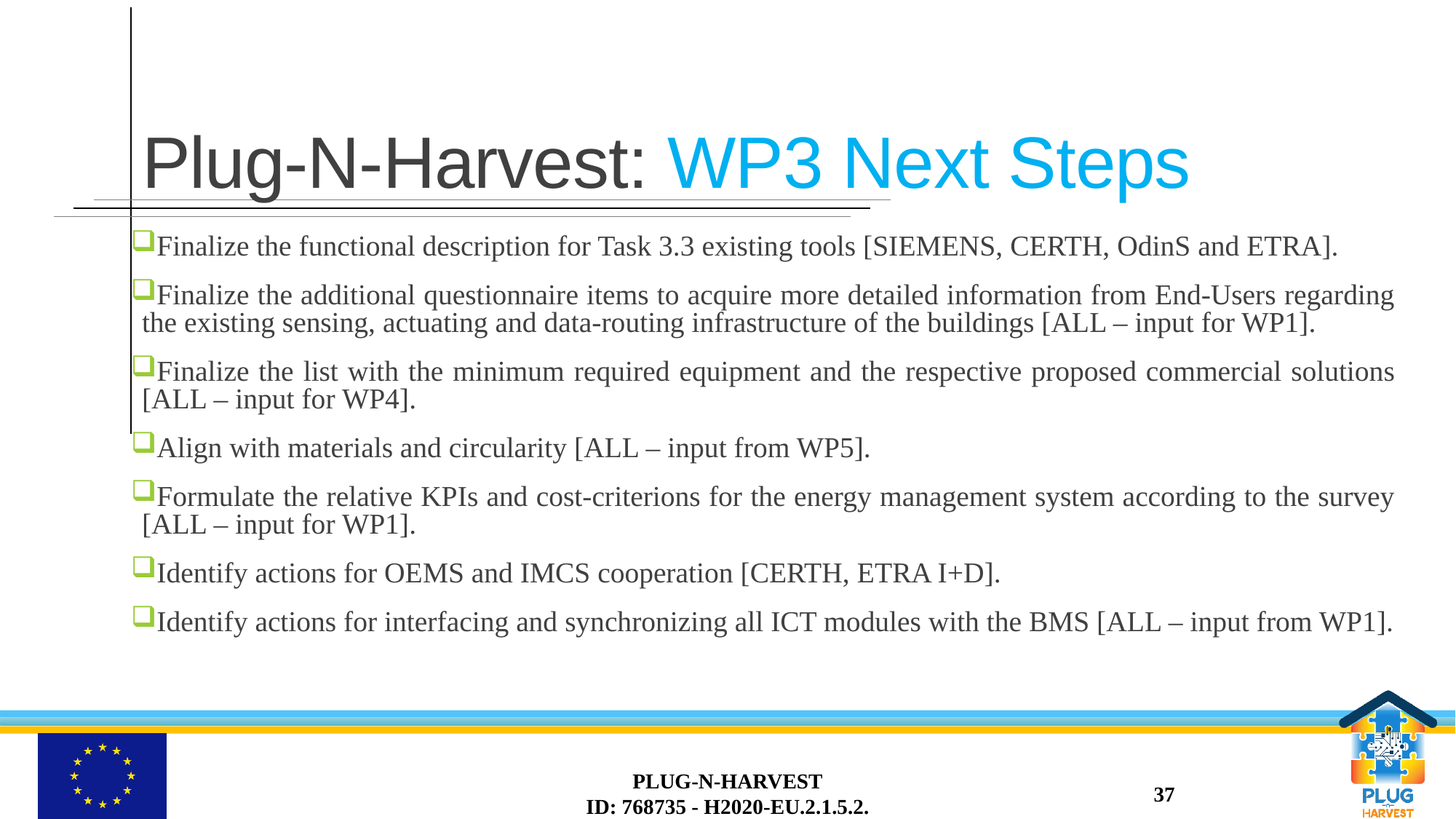

# Plug-N-Harvest: WP3 Next Steps
Finalize the functional description for Task 3.3 existing tools [SIEMENS, CERTH, OdinS and ETRA].
Finalize the additional questionnaire items to acquire more detailed information from End-Users regarding the existing sensing, actuating and data-routing infrastructure of the buildings [ALL – input for WP1].
Finalize the list with the minimum required equipment and the respective proposed commercial solutions [ALL – input for WP4].
Align with materials and circularity [ALL – input from WP5].
Formulate the relative KPIs and cost-criterions for the energy management system according to the survey [ALL – input for WP1].
Identify actions for OEMS and IMCS cooperation [CERTH, ETRA I+D].
Identify actions for interfacing and synchronizing all ICT modules with the BMS [ALL – input from WP1].

PLUG-N-HARVEST
ID: 768735 - H2020-EU.2.1.5.2.
37